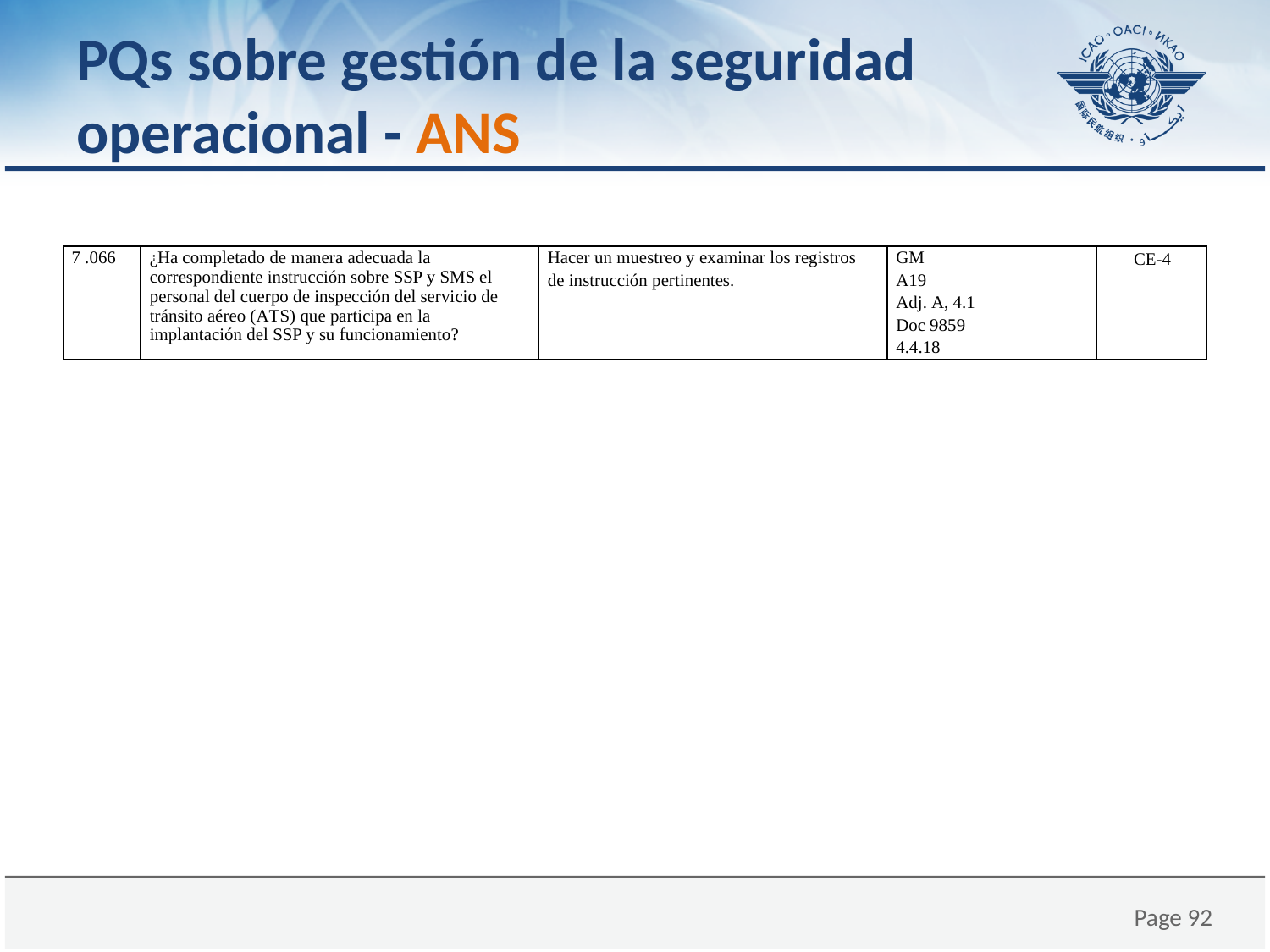

# PQs sobre gestión de la seguridad operacional - ANS
| 7 .066 | ¿Ha completado de manera adecuada la correspondiente instrucción sobre SSP y SMS el personal del cuerpo de inspección del servicio de tránsito aéreo (ATS) que participa en la implantación del SSP y su funcionamiento? | Hacer un muestreo y examinar los registros de instrucción pertinentes. | GM A19 Adj. A, 4.1 Doc 9859 4.4.18 | CE-4 |
| --- | --- | --- | --- | --- |